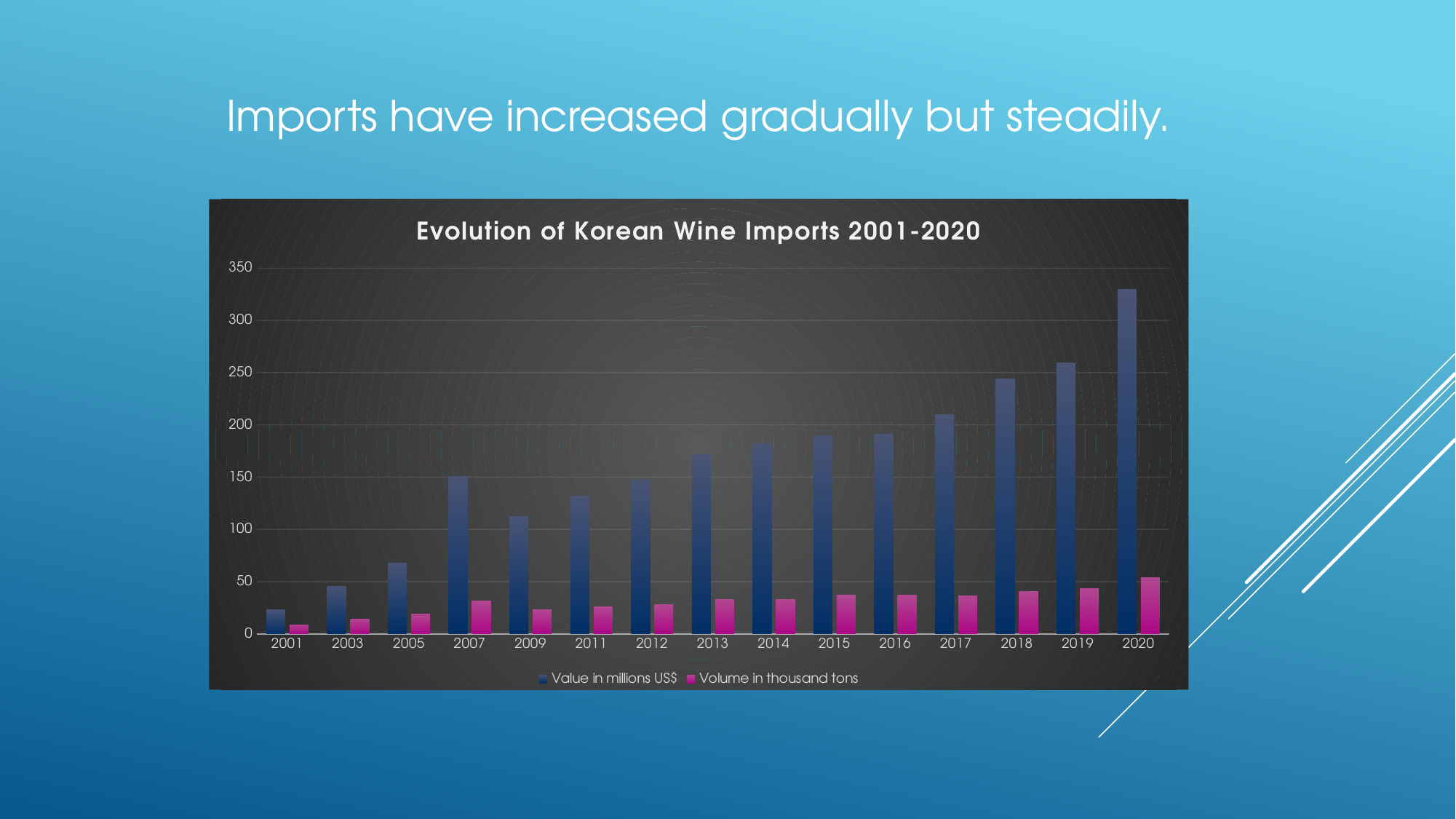

Imports have increased gradually but steadily.

### Chart: Evolution of Korean Wine Imports 2001-2020

| Category | Value in millions US$ | Volume in thousand tons |
|---|---|---|
| 2001 | 23.1 | 8.9 |
| 2003 | 45.8 | 14.0 |
| 2005 | 67.7 | 19.0 |
| 2007 | 150.4 | 31.8 |
| 2009 | 112.5 | 23.0 |
| 2011 | 132.1 | 26.0 |
| 2012 | 147.3 | 28.1 |
| 2013 | 171.8 | 32.6 |
| 2014 | 182.2 | 33.1 |
| 2015 | 189.8 | 36.8 |
| 2016 | 191.4 | 37.4 |
| 2017 | 210.0 | 36.1 |
| 2018 | 244.0 | 40.3 |
| 2019 | 259.3 | 43.5 |
| 2020 | 330.0 | 54.1 |